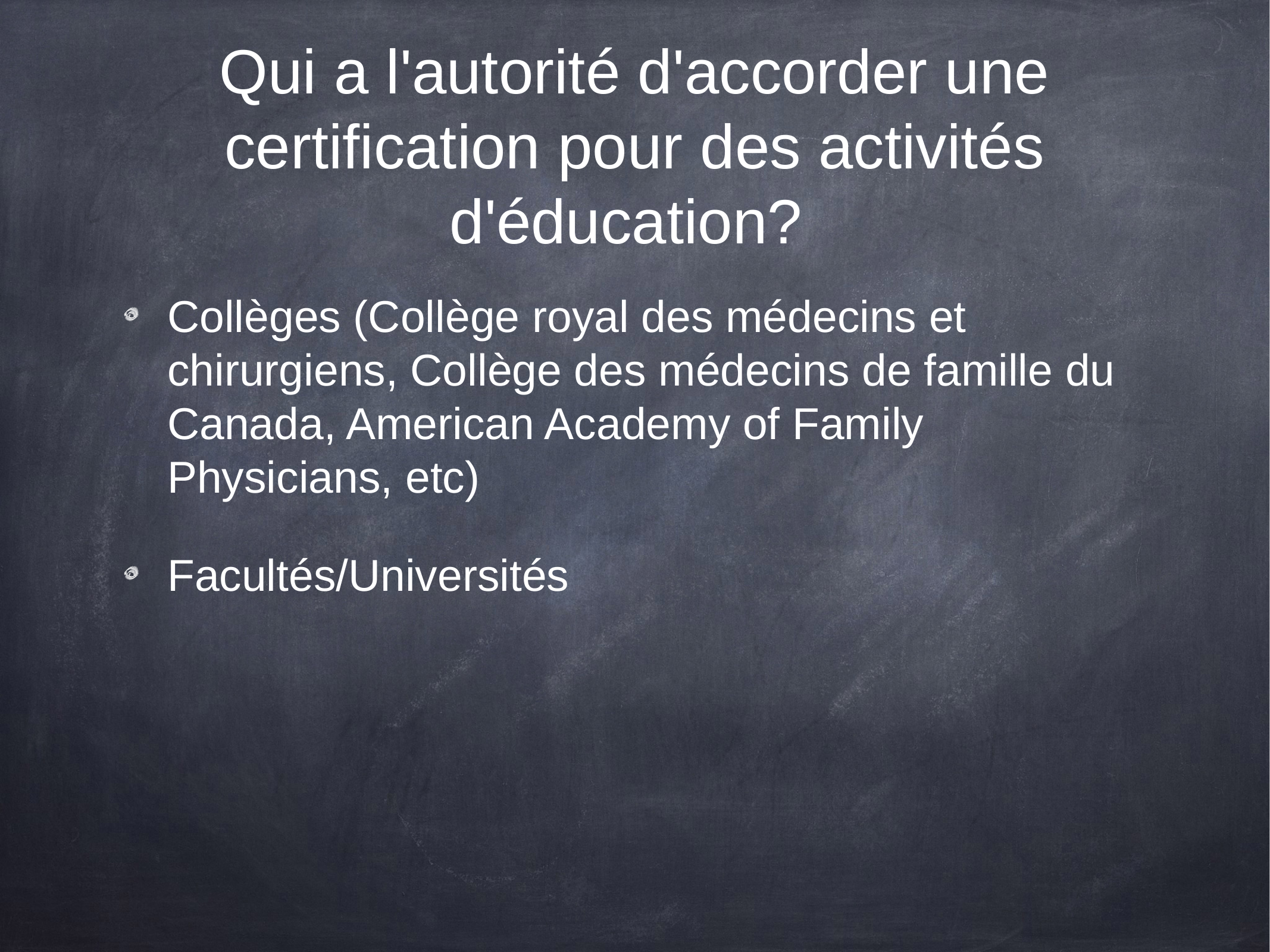

# Qui a l'autorité d'accorder une certification pour des activités d'éducation?
Collèges (Collège royal des médecins et chirurgiens, Collège des médecins de famille du Canada, American Academy of Family Physicians, etc)
Facultés/Universités